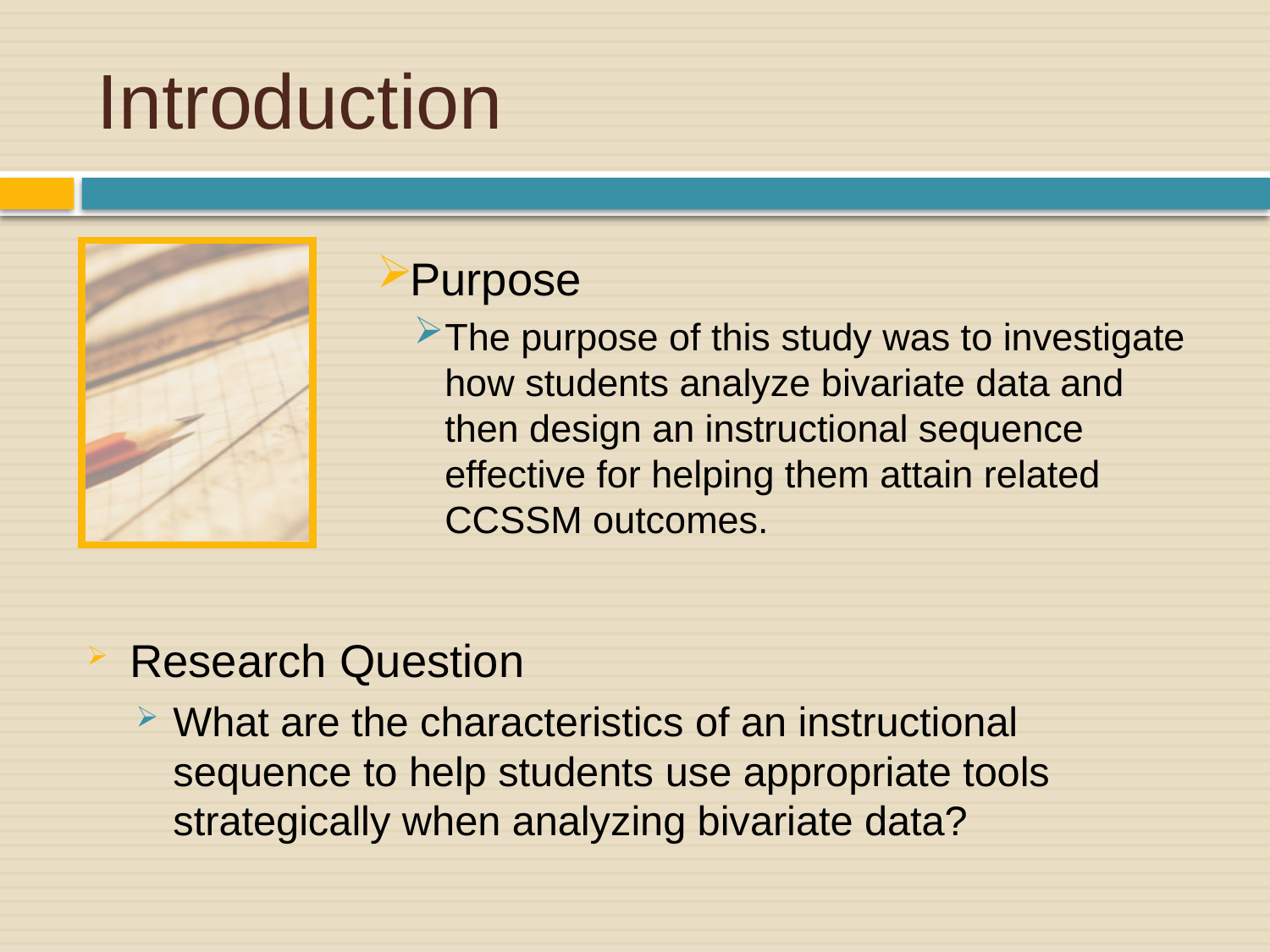

# Introduction
Purpose
The purpose of this study was to investigate how students analyze bivariate data and then design an instructional sequence effective for helping them attain related CCSSM outcomes.

Research Question
What are the characteristics of an instructional sequence to help students use appropriate tools strategically when analyzing bivariate data?